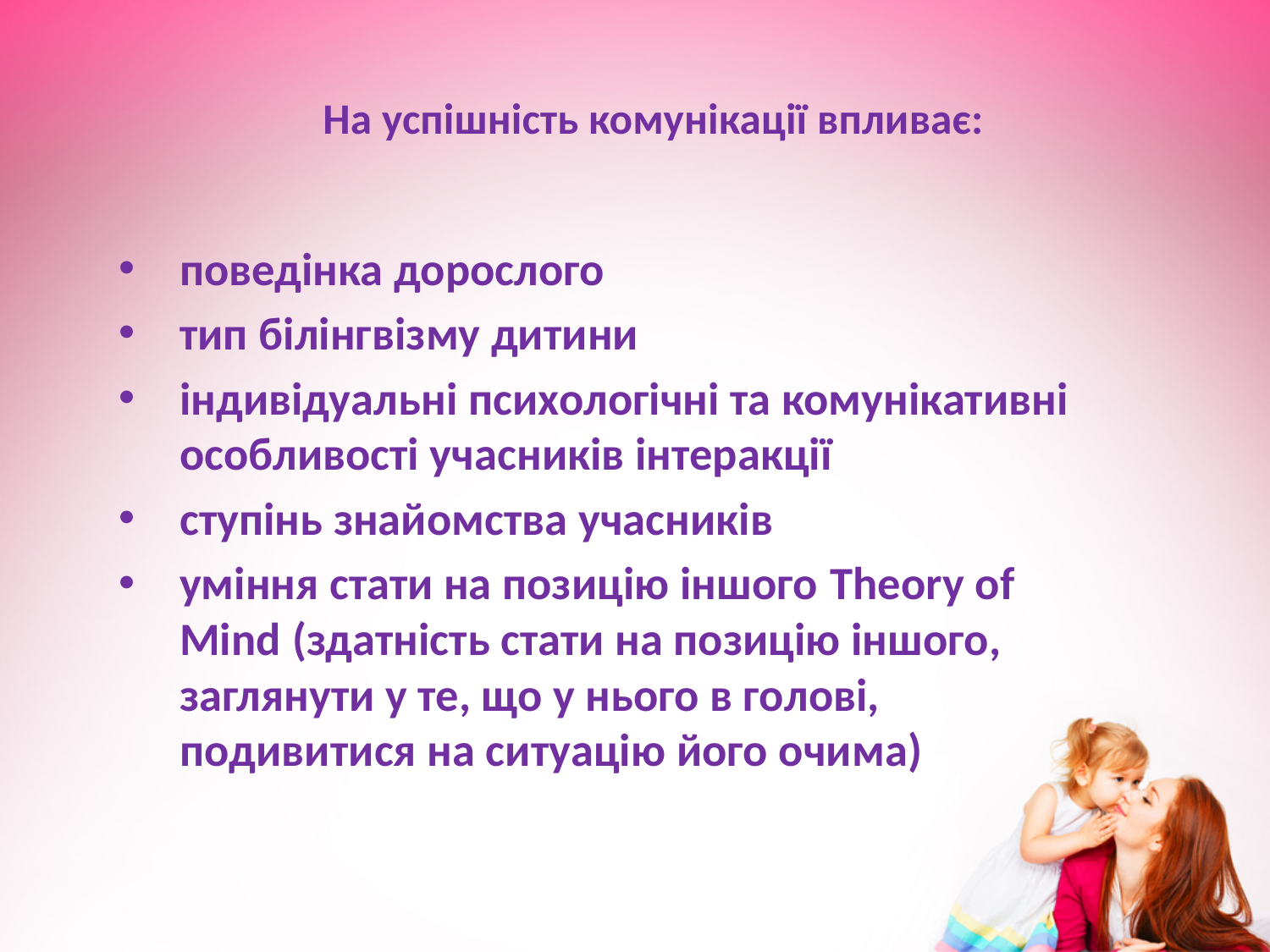

# На успішність комунікації впливає:

поведінка дорослого
тип білінгвізму дитини
індивідуальні психологічні та комунікативні особливості учасників інтеракції
ступінь знайомства учасників
уміння стати на позицію іншого Theory of Mind (здатність стати на позицію іншого, заглянути у те, що у нього в голові, подивитися на ситуацію його очима)